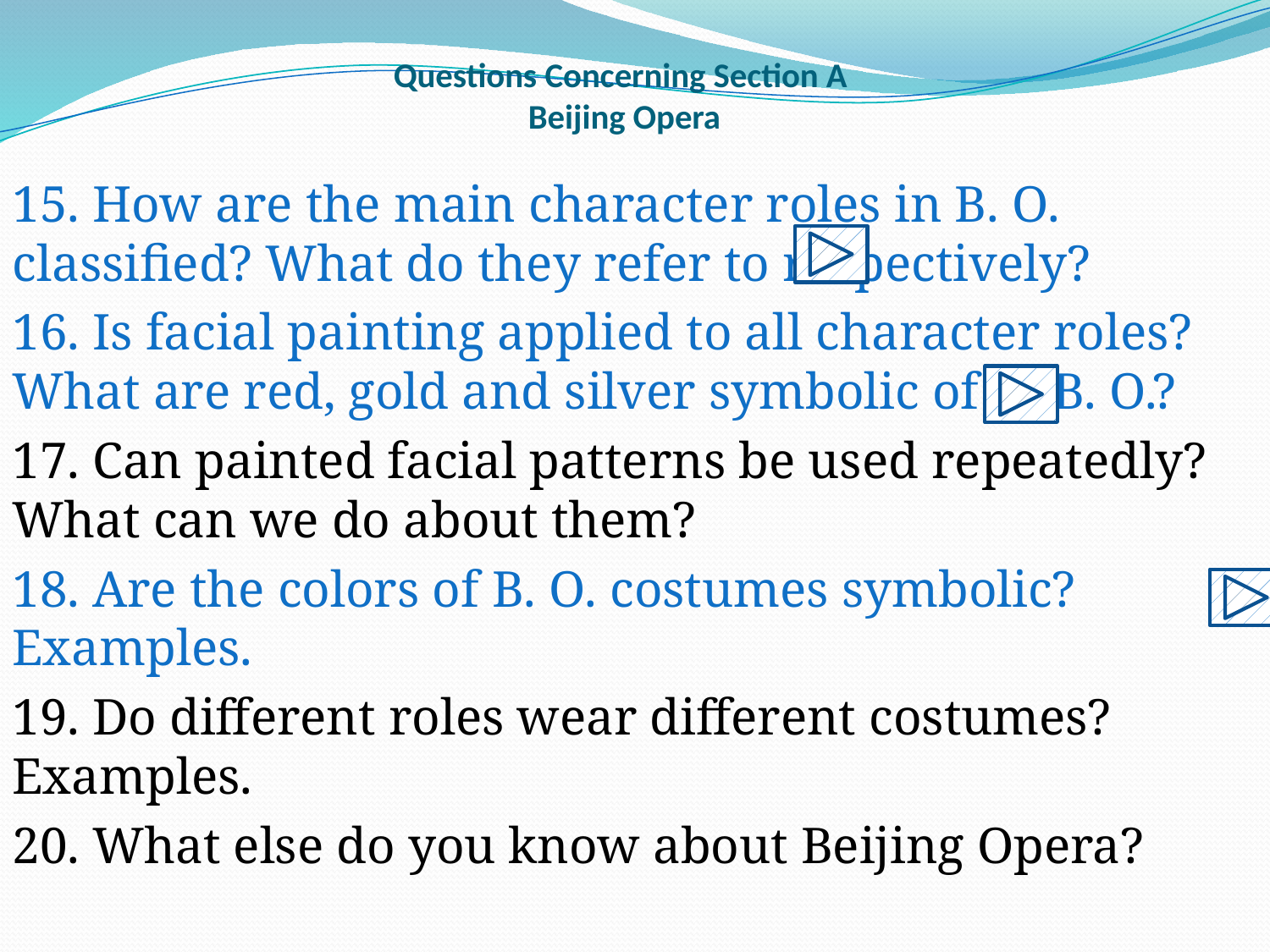

# Questions Concerning Section A Beijing Opera
15. How are the main character roles in B. O. classified? What do they refer to respectively?
16. Is facial painting applied to all character roles? What are red, gold and silver symbolic of in B. O.?
17. Can painted facial patterns be used repeatedly? What can we do about them?
18. Are the colors of B. O. costumes symbolic? Examples.
19. Do different roles wear different costumes? Examples.
20. What else do you know about Beijing Opera?